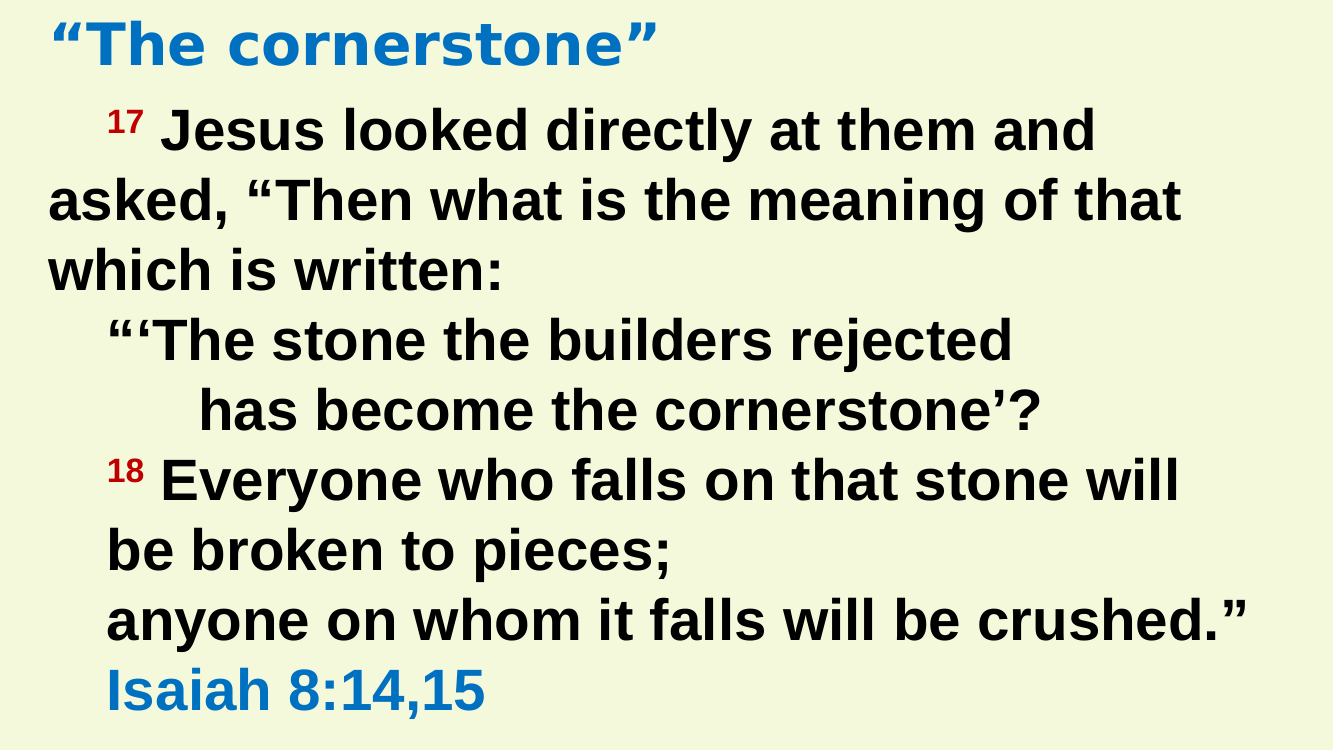

“The cornerstone”
17 Jesus looked directly at them and asked, “Then what is the meaning of that which is written:
“‘The stone the builders rejected
	has become the cornerstone’?
18 Everyone who falls on that stone will
be broken to pieces;
anyone on whom it falls will be crushed.”
Isaiah 8:14,15